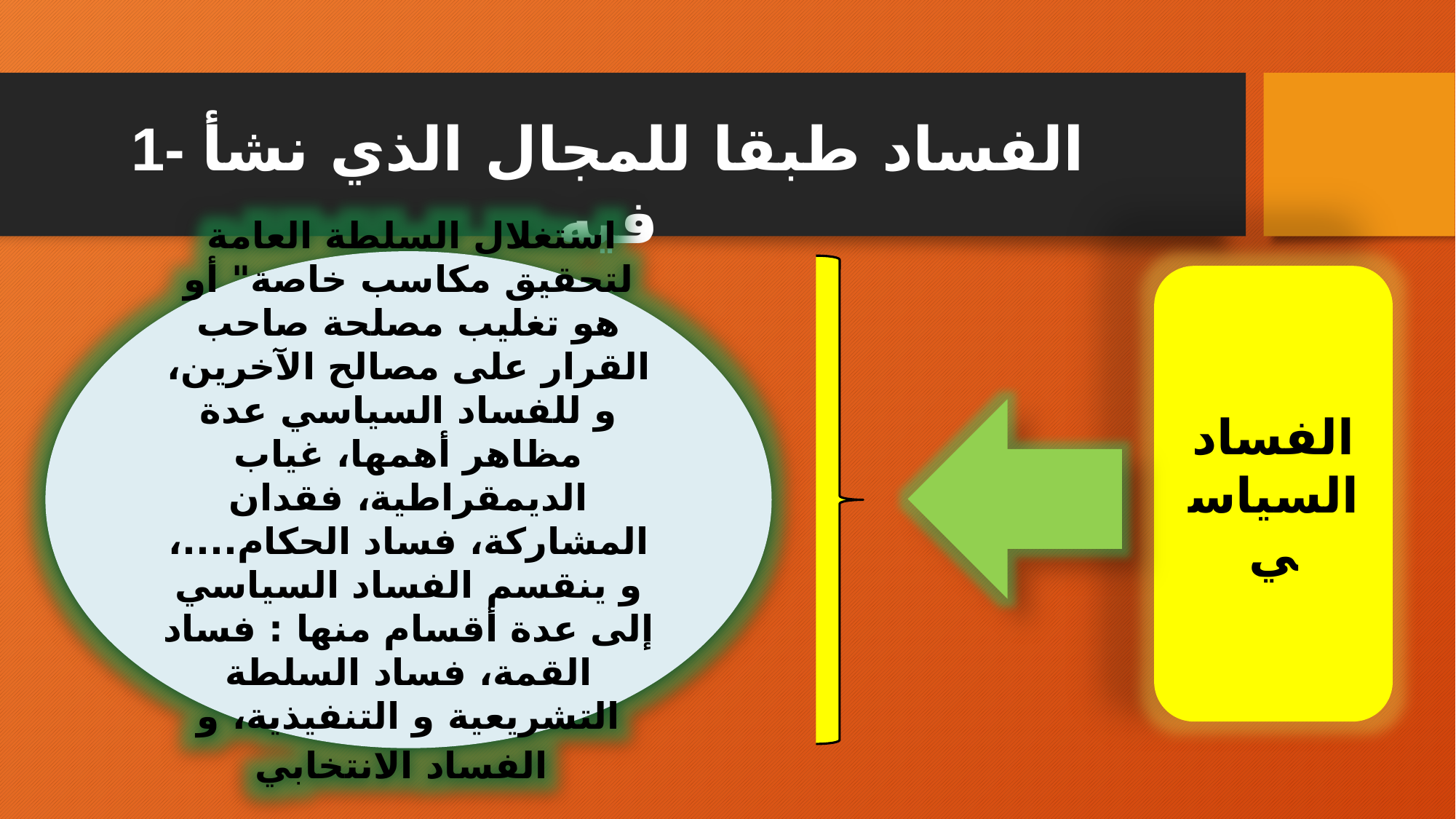

#
1- الفساد طبقا للمجال الذي نشأ فيه
 استغلال السلطة العامة لتحقيق مكاسب خاصة" أو هو تغليب مصلحة صاحب القرار على مصالح الآخرين، و للفساد السياسي عدة مظاهر أهمها، غياب الديمقراطية، فقدان المشاركة، فساد الحكام....، و ينقسم الفساد السياسي إلى عدة أقسام منها : فساد القمة، فساد السلطة التشريعية و التنفيذية، و الفساد الانتخابي

الفساد السياسي